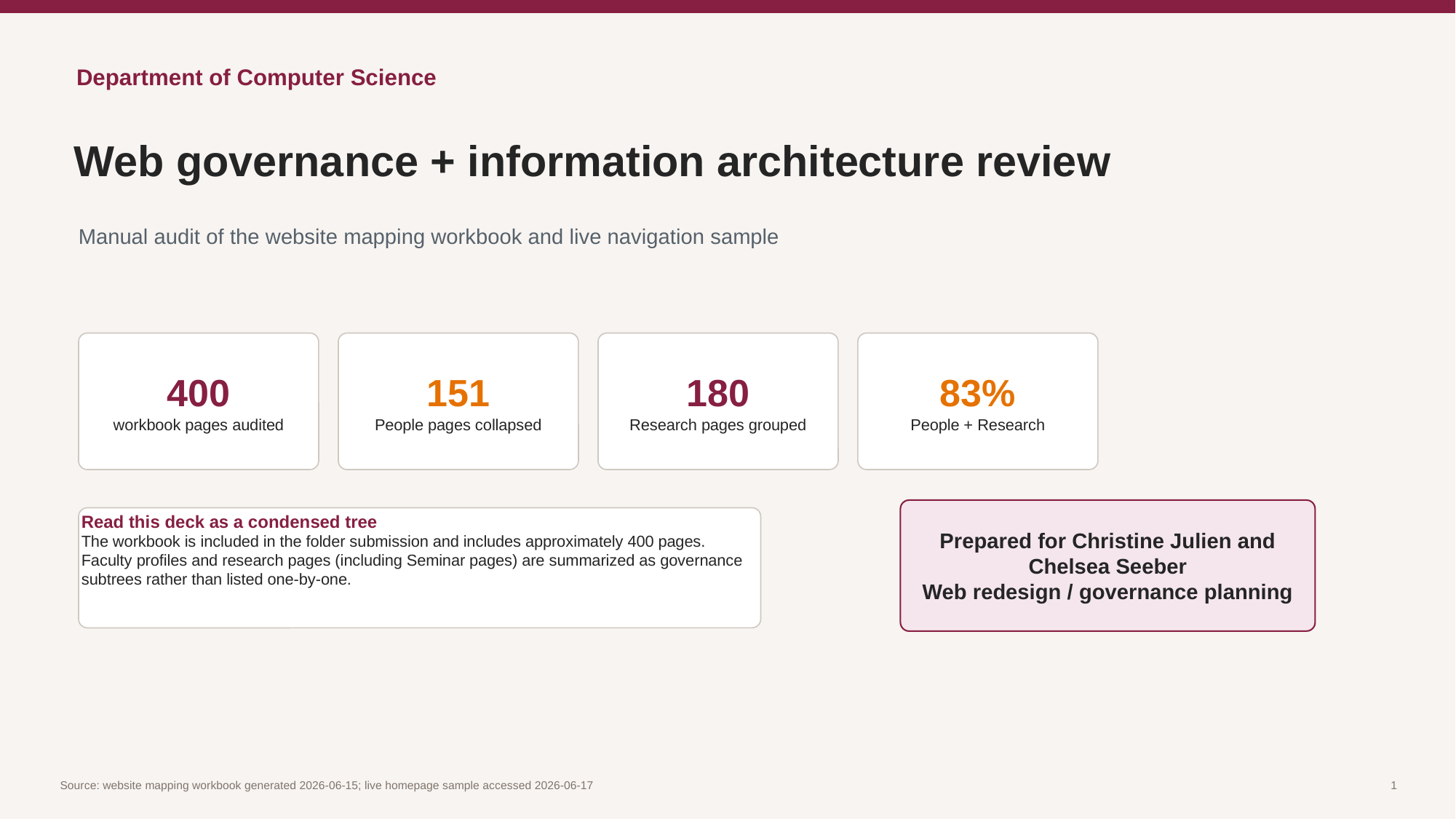

Department of Computer Science
Web governance + information architecture review
Manual audit of the website mapping workbook and live navigation sample
400
workbook pages audited
151
People pages collapsed
180
Research pages grouped
83%
People + Research
Prepared for Christine Julien and Chelsea Seeber
Web redesign / governance planning
Read this deck as a condensed tree
The workbook is included in the folder submission and includes approximately 400 pages. Faculty profiles and research pages (including Seminar pages) are summarized as governance subtrees rather than listed one-by-one.
Source: website mapping workbook generated 2026-06-15; live homepage sample accessed 2026-06-17
1